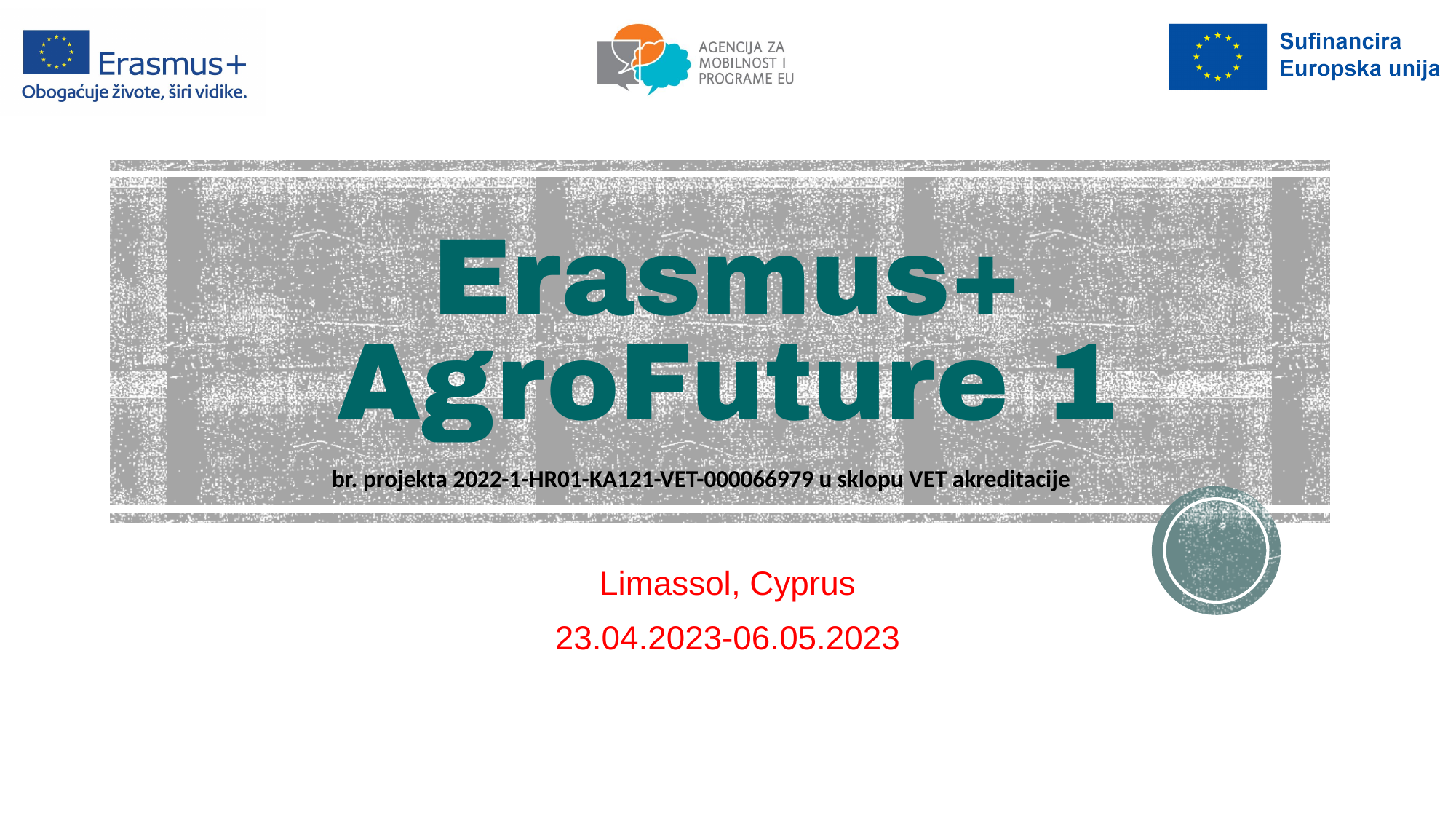

# Erasmus+ AgroFuture 1
br. projekta 2022-1-HR01-KA121-VET-000066979 u sklopu VET akreditacije
Limassol, Cyprus
23.04.2023-06.05.2023